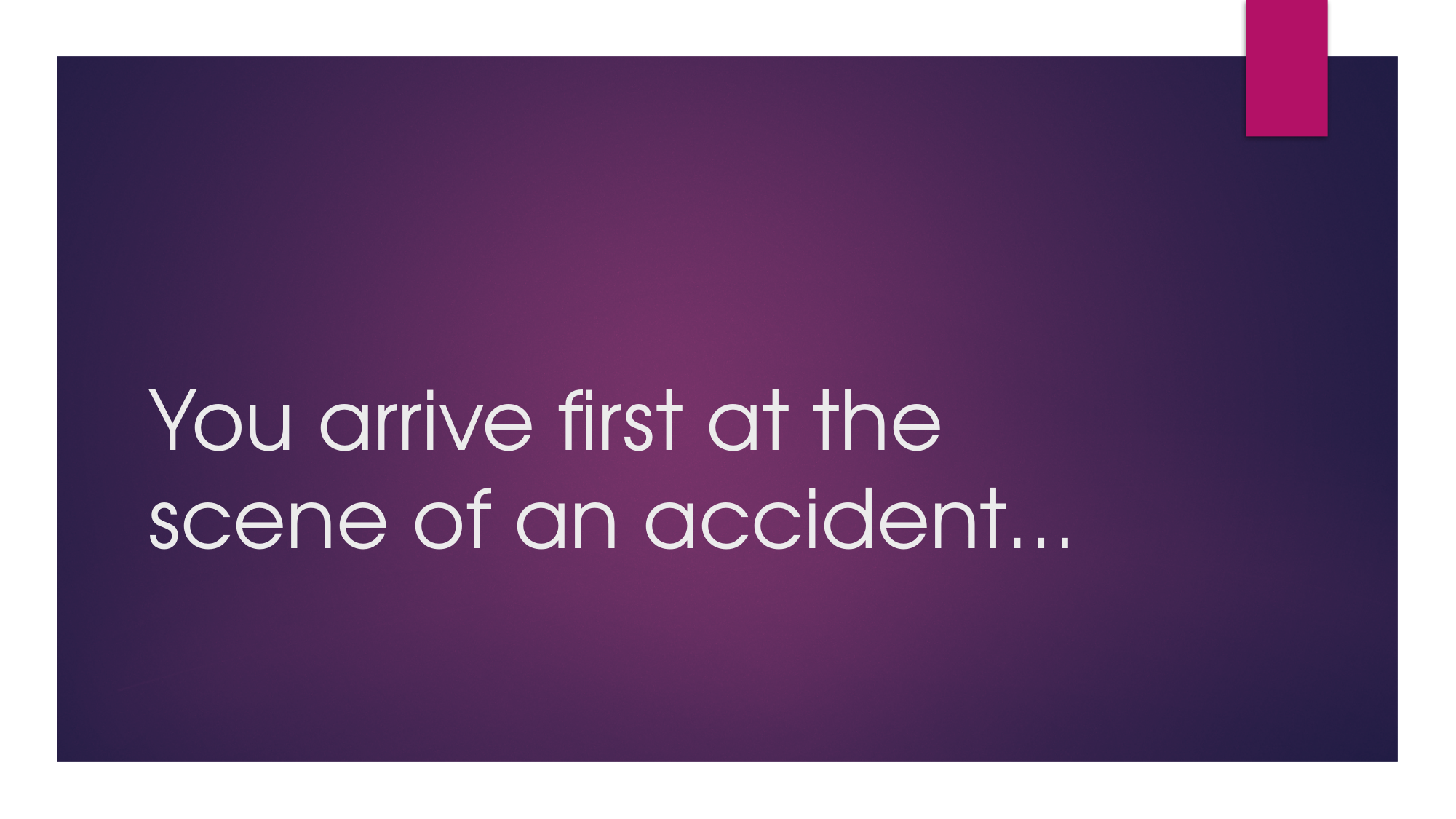

# You arrive first at the scene of an accident…